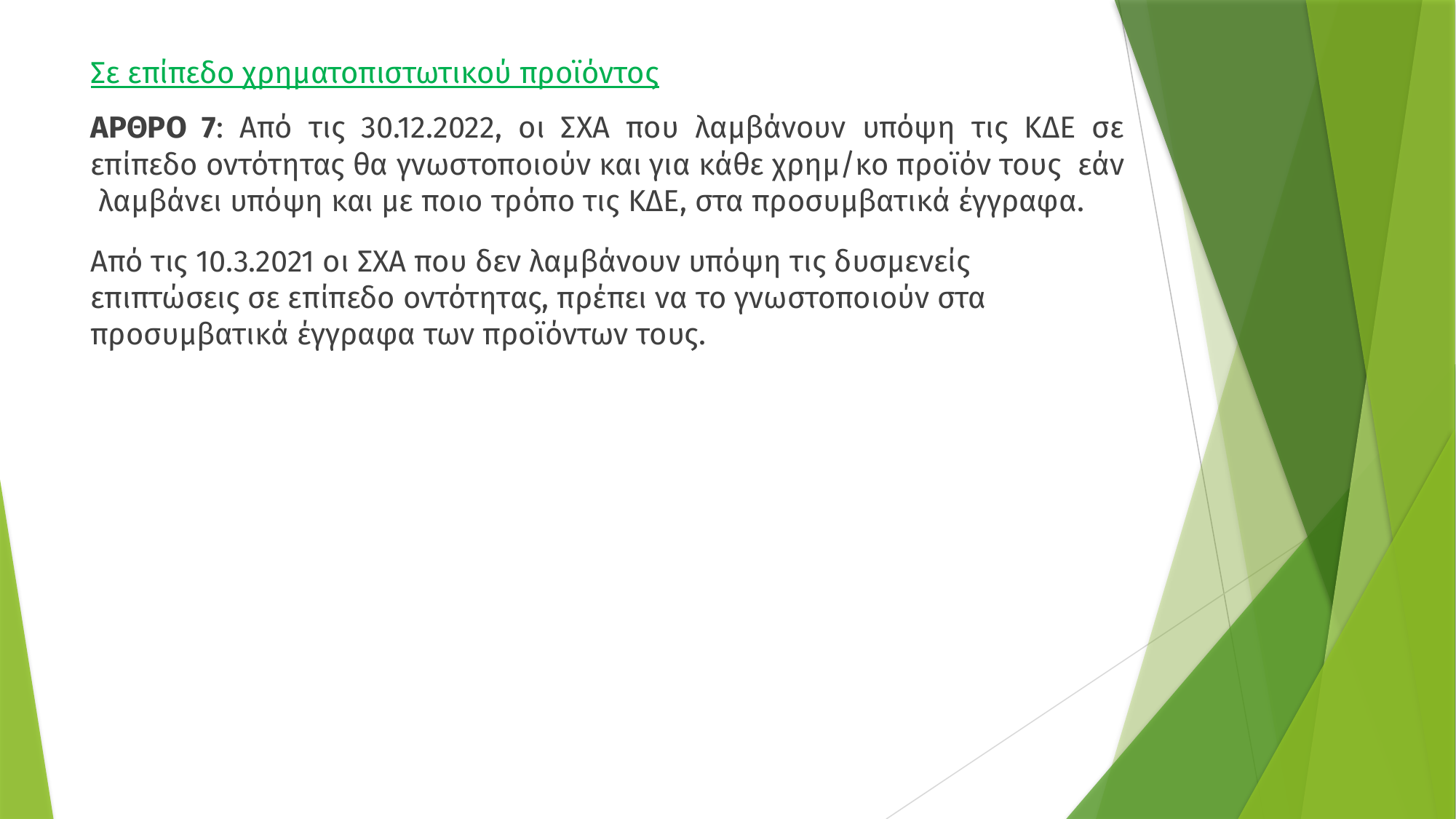

Σε επίπεδο χρηματοπιστωτικού προϊόντος
ΑΡΘΡΟ 7: Από τις 30.12.2022, οι ΣΧΑ που λαμβάνουν υπόψη τις ΚΔΕ σε επίπεδο οντότητας θα γνωστοποιούν και για κάθε χρημ/κο προϊόν τους  εάν  λαμβάνει υπόψη και με ποιο τρόπο τις ΚΔΕ, στα προσυμβατικά έγγραφα.
Από τις 10.3.2021 οι ΣΧΑ που δεν λαμβάνουν υπόψη τις δυσμενείς επιπτώσεις σε επίπεδο οντότητας, πρέπει να το γνωστοποιούν στα προσυμβατικά έγγραφα των προϊόντων τους.